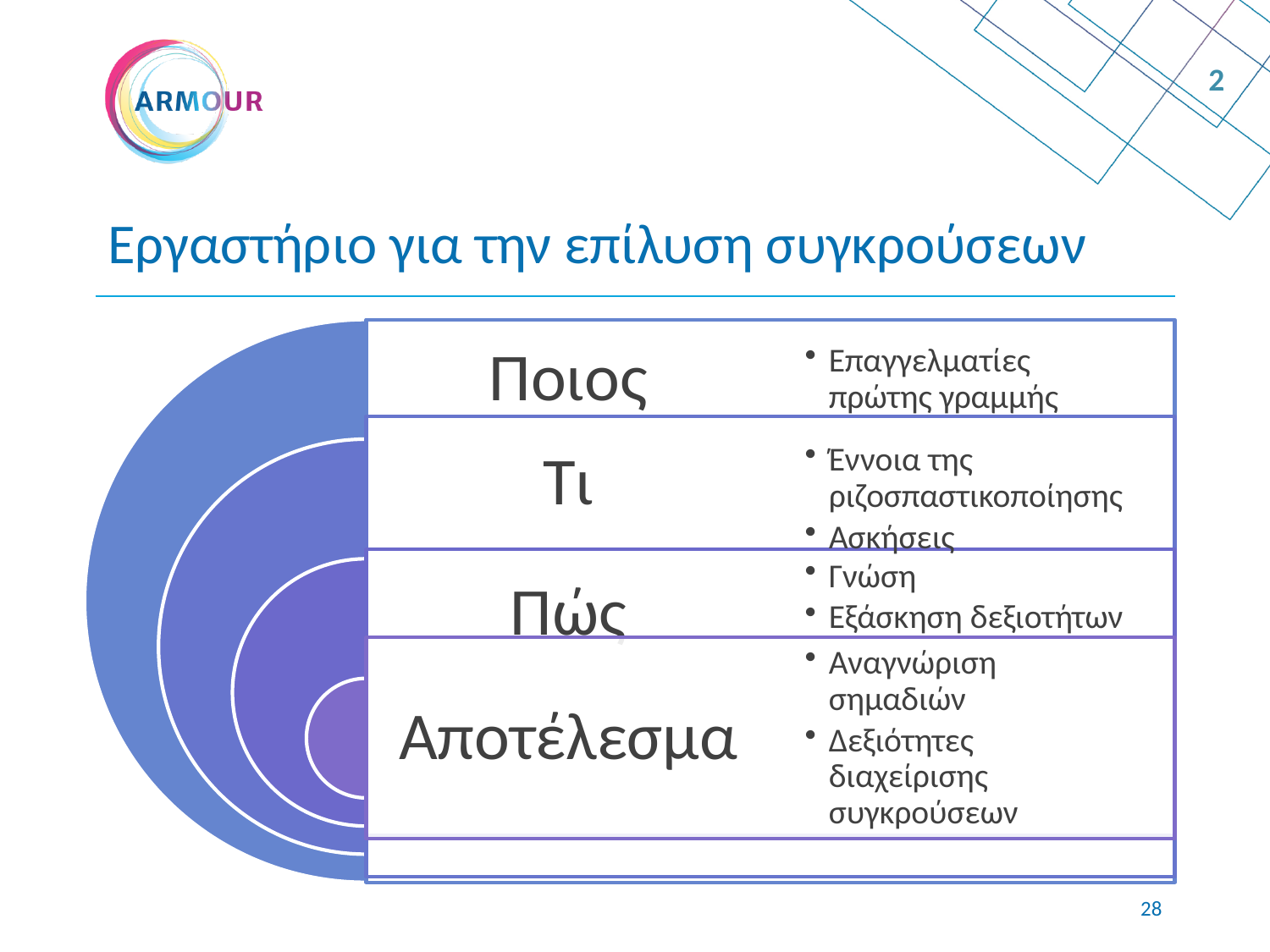

2
# Εργαστήριο για την επίλυση συγκρούσεων

Ποιος
Τι
Πώς
Αποτέλεσμα
Επαγγελματίες πρώτης γραμμής
Έννοια της ριζοσπαστικοποίησης
Ασκήσεις
Γνώση
Εξάσκηση δεξιοτήτων

Αναγνώριση σημαδιών
Δεξιότητες διαχείρισης συγκρούσεων
28